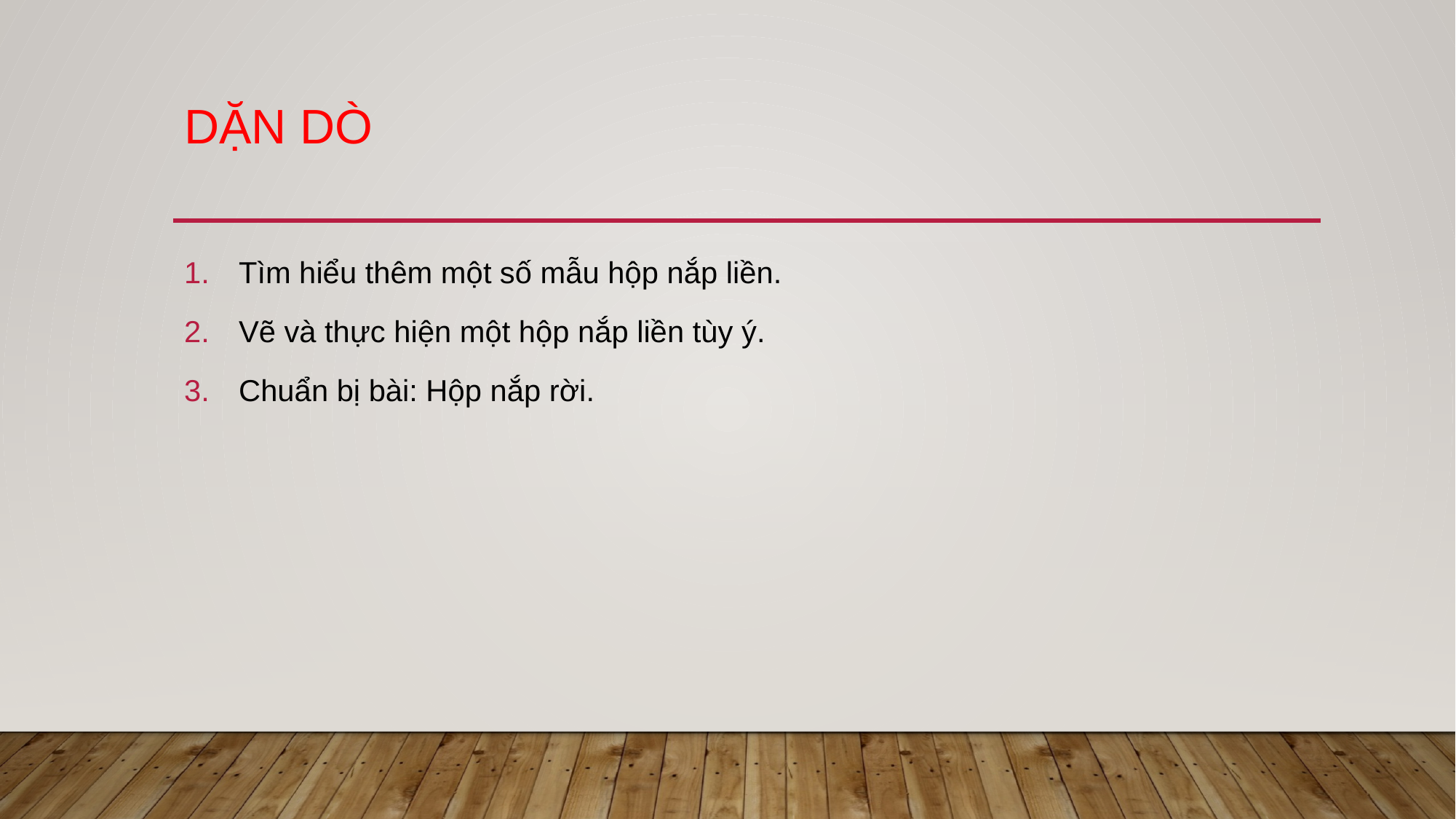

# Dặn dò
Tìm hiểu thêm một số mẫu hộp nắp liền.
Vẽ và thực hiện một hộp nắp liền tùy ý.
Chuẩn bị bài: Hộp nắp rời.